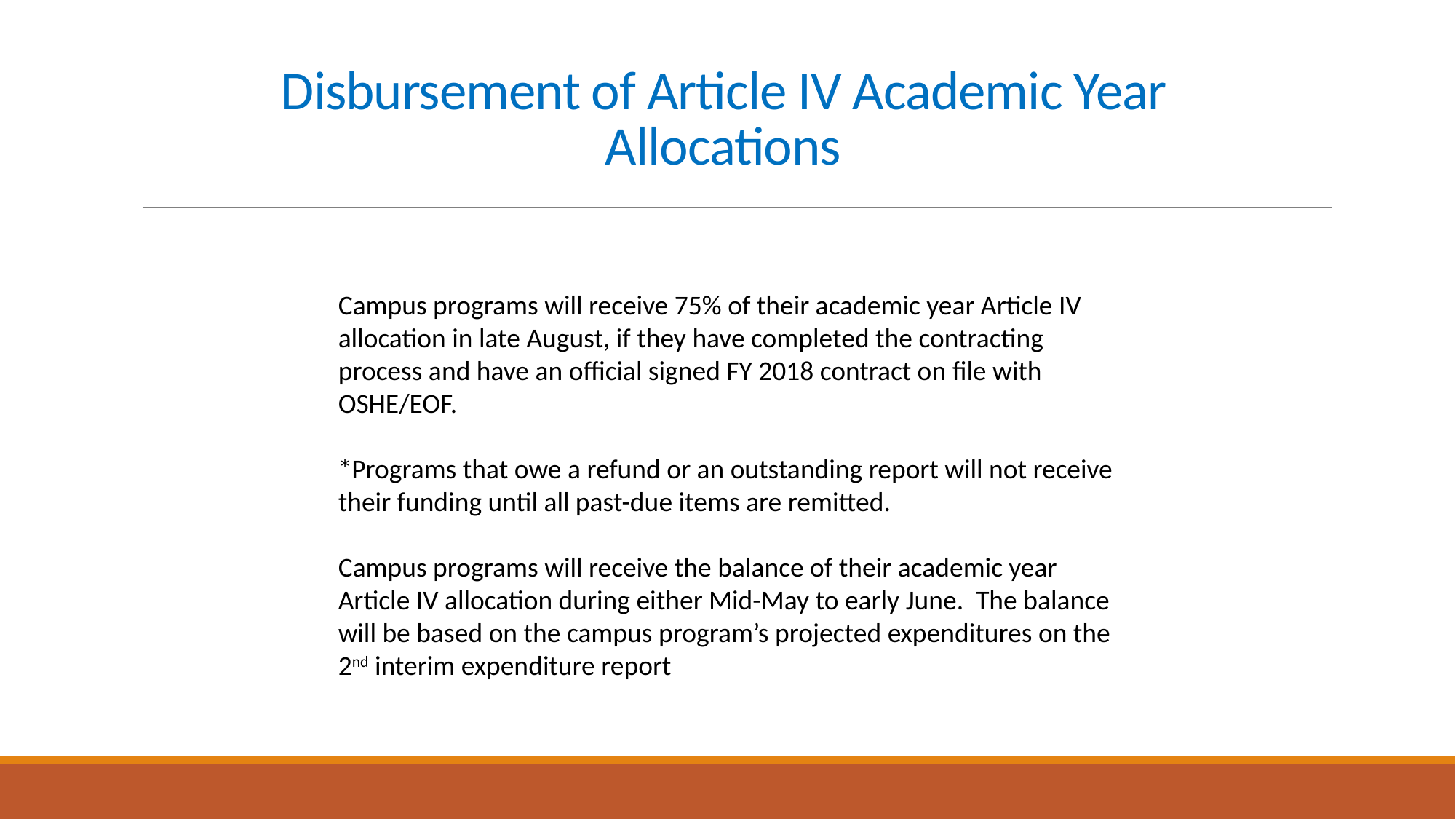

# Disbursement of Article IV Academic Year Allocations
Campus programs will receive 75% of their academic year Article IV allocation in late August, if they have completed the contracting process and have an official signed FY 2018 contract on file with OSHE/EOF.

*Programs that owe a refund or an outstanding report will not receive their funding until all past-due items are remitted.

Campus programs will receive the balance of their academic year Article IV allocation during either Mid-May to early June.  The balance will be based on the campus program’s projected expenditures on the 2nd interim expenditure report